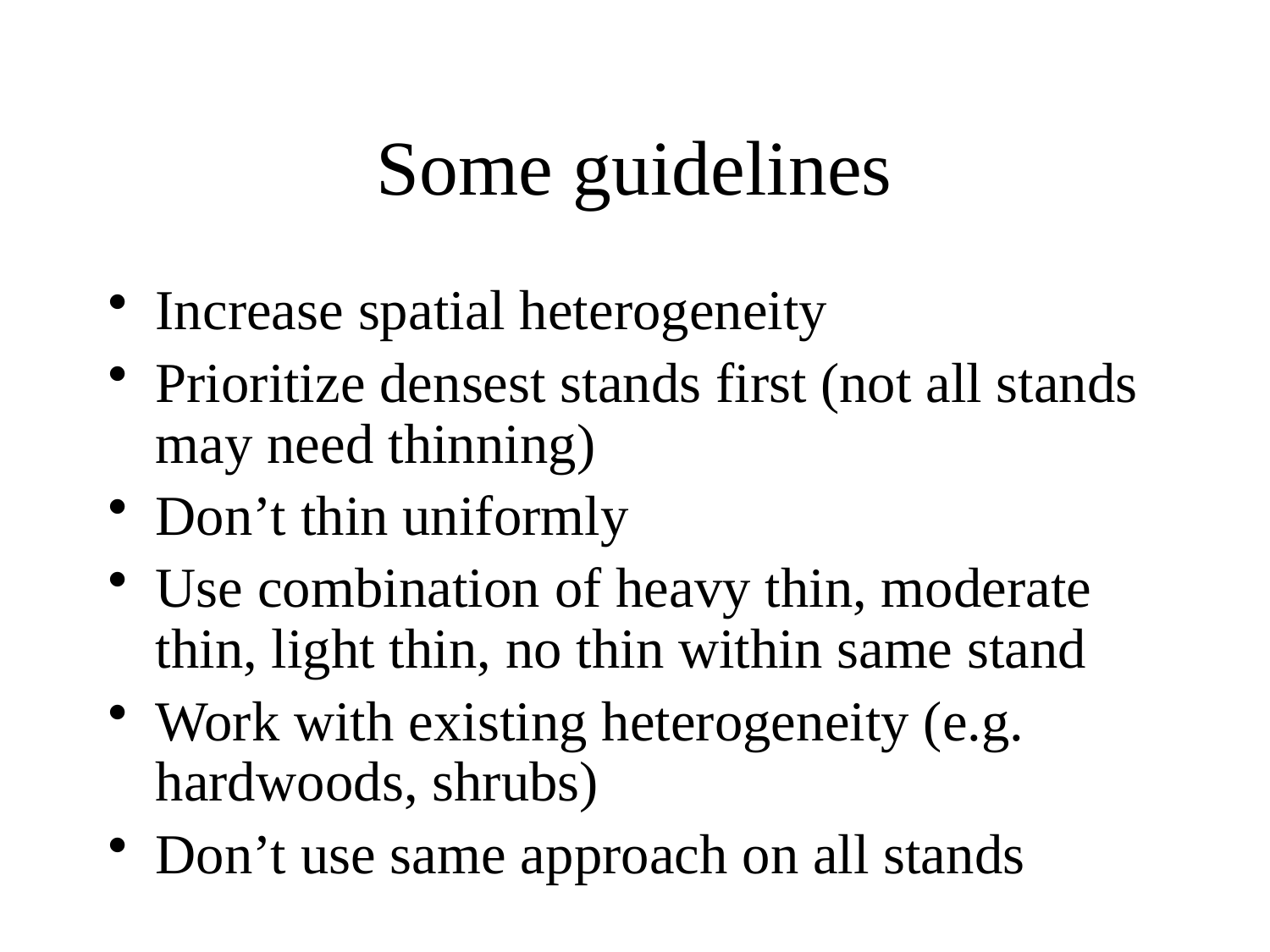

# Some guidelines
Increase spatial heterogeneity
Prioritize densest stands first (not all stands may need thinning)
Don’t thin uniformly
Use combination of heavy thin, moderate thin, light thin, no thin within same stand
Work with existing heterogeneity (e.g. hardwoods, shrubs)
Don’t use same approach on all stands